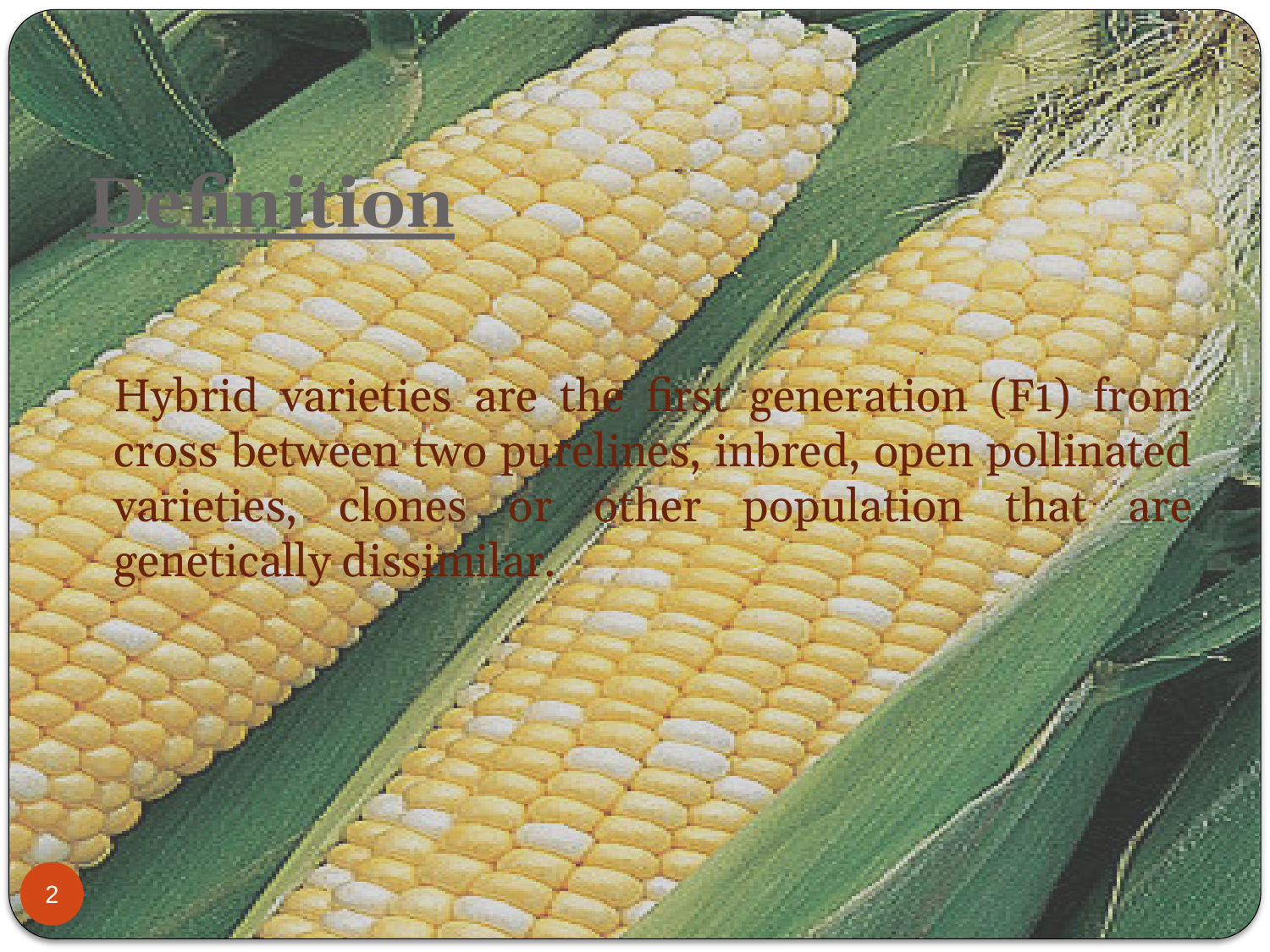

# Definition
	Hybrid varieties are the first generation (F1) from cross between two purelines, inbred, open pollinated varieties, clones or other population that are genetically dissimilar.
2